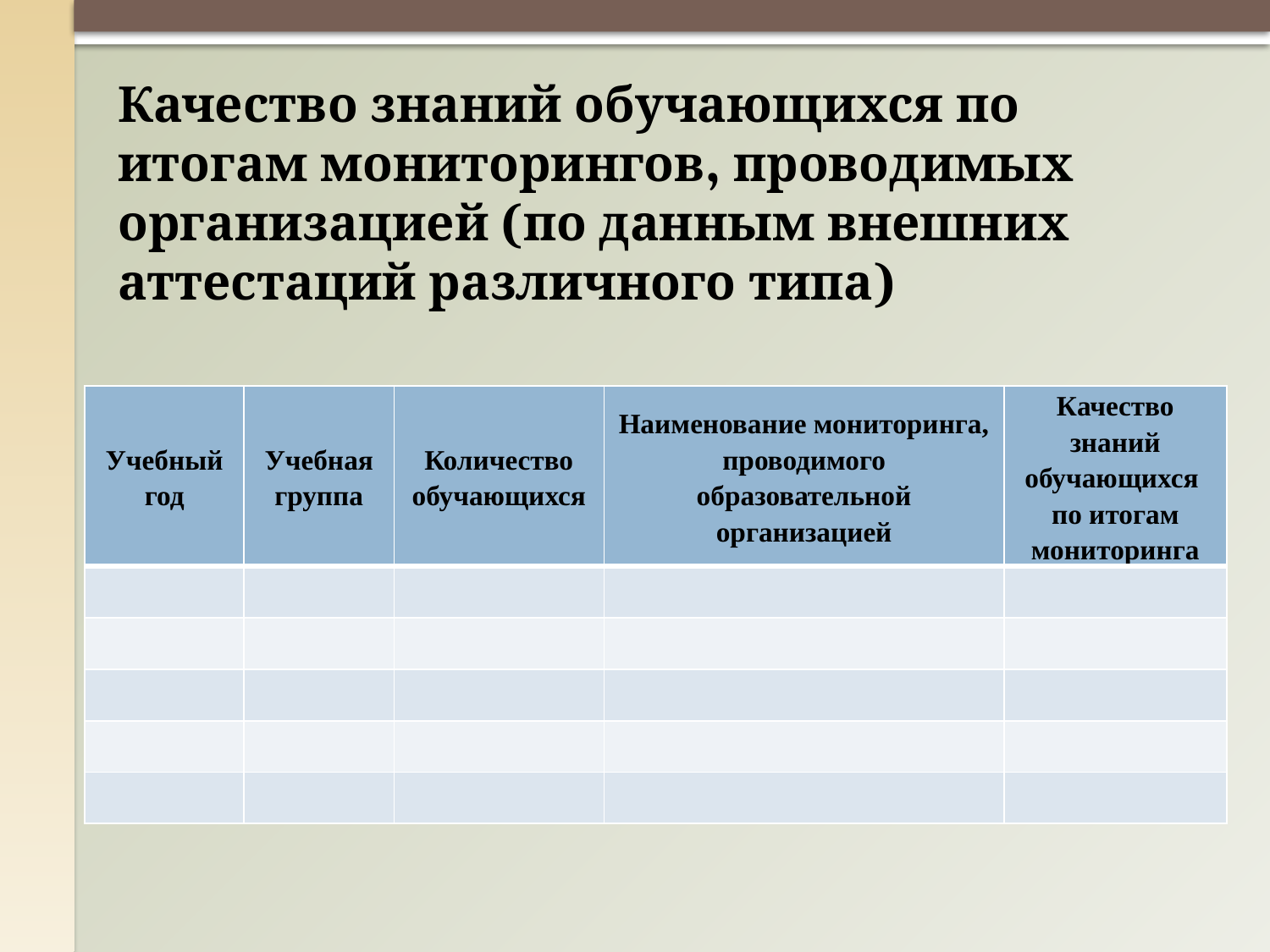

# Качество знаний обучающихся по итогам мониторингов, проводимых организацией (по данным внешних аттестаций различного типа)
| Учебный год | Учебная группа | Количество обучающихся | Наименование мониторинга, проводимого образовательной организацией | Качество знаний обучающихся по итогам мониторинга |
| --- | --- | --- | --- | --- |
|  |  |  |  |  |
|  |  |  |  |  |
|  |  |  |  |  |
|  |  |  |  |  |
|  |  |  |  |  |